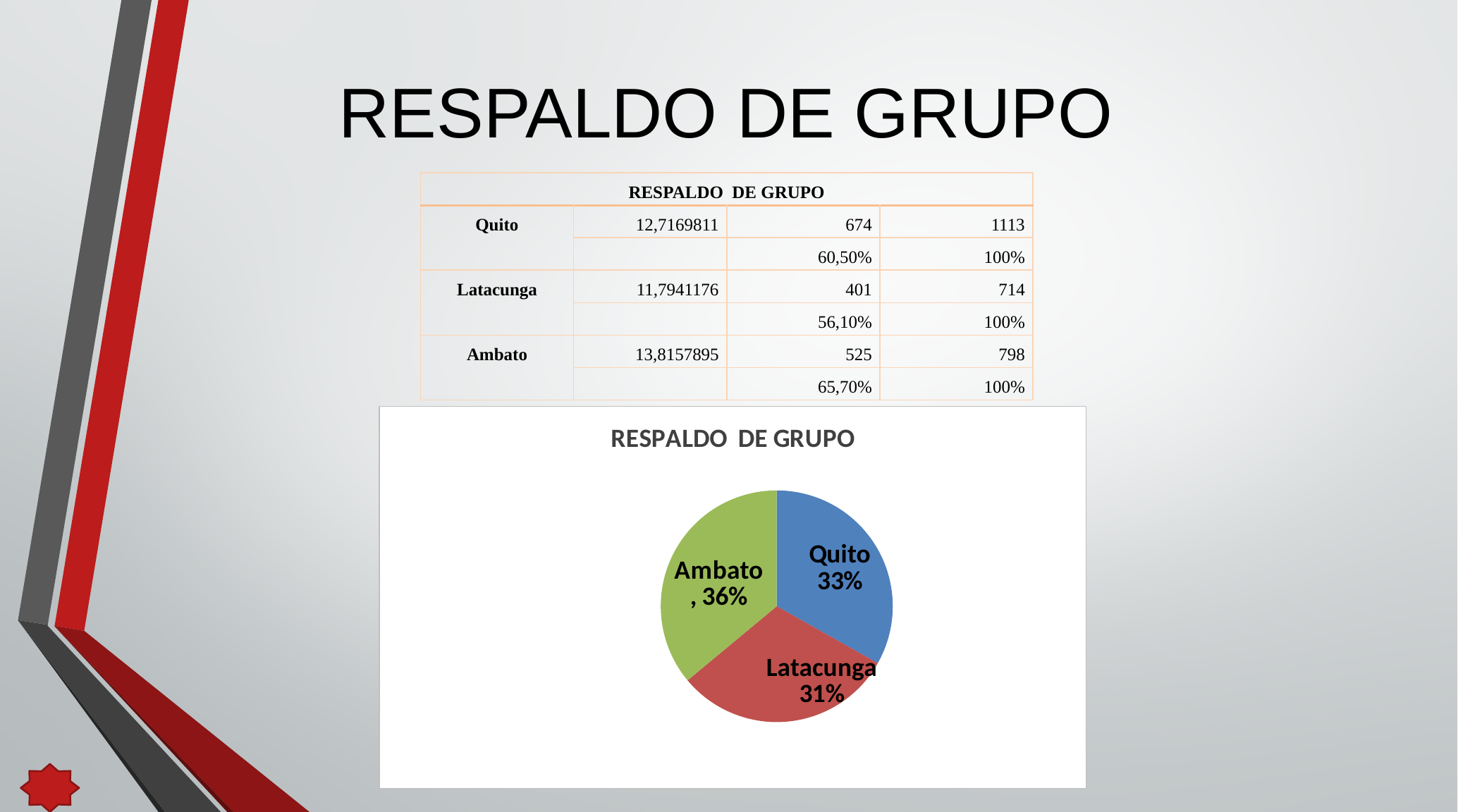

# RESPALDO DE GRUPO
| RESPALDO DE GRUPO |  |  |  |
| --- | --- | --- | --- |
| Quito | 12,7169811 | 674 | 1113 |
|  |  | 60,50% | 100% |
| Latacunga | 11,7941176 | 401 | 714 |
|  |  | 56,10% | 100% |
| Ambato | 13,8157895 | 525 | 798 |
|  |  | 65,70% | 100% |

### Chart:

| Category | RESPALDO  DE GRUPO |
|---|---|
| Quito | 12.7169811 |
| Latacunga | 11.7941176 |
| Ambato | 13.8157895 |